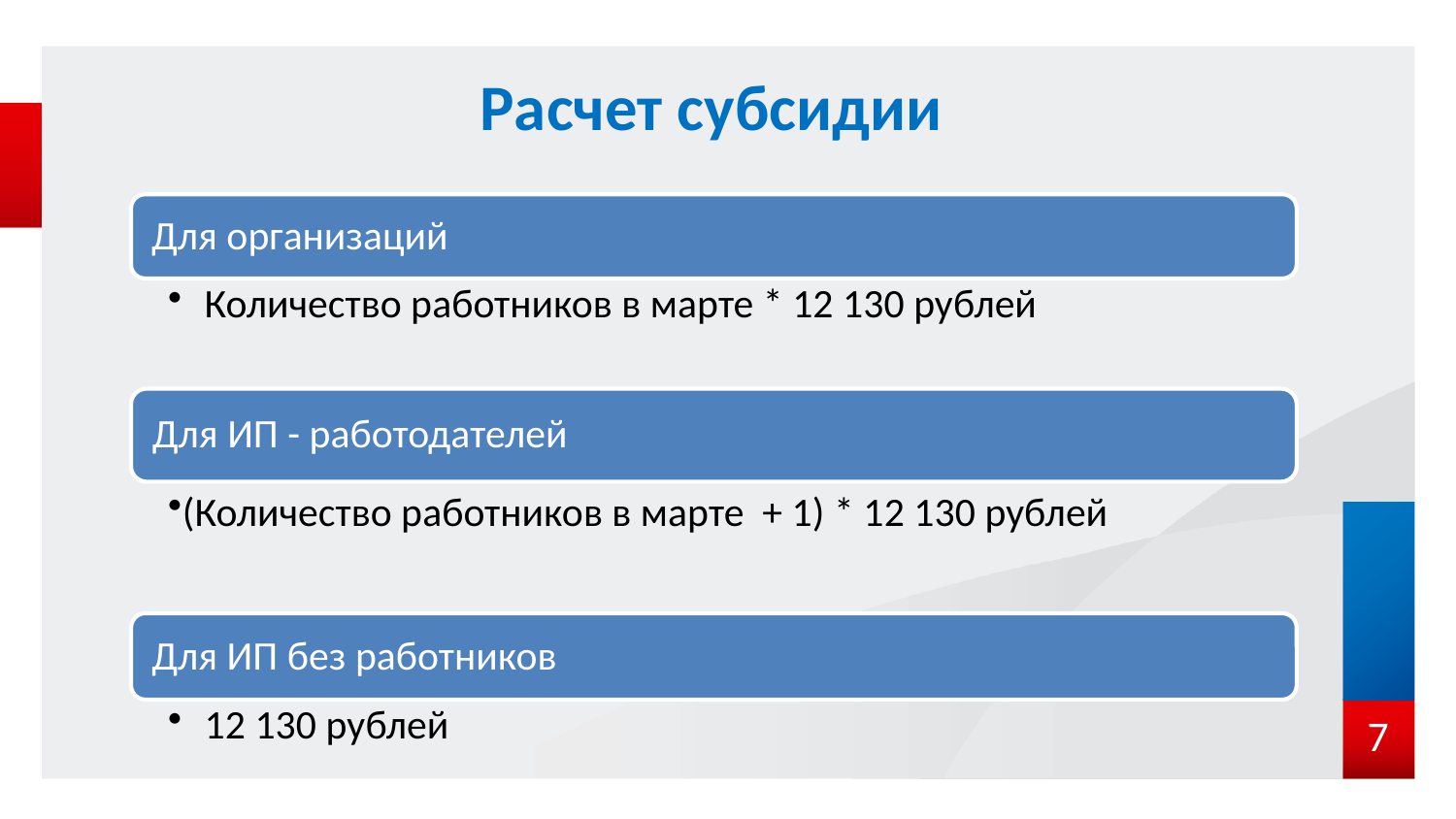

# Расчет субсидии
Для организаций
Количество работников в марте * 12 130 рублей
Для ИП - работодателей
(Количество работников в марте  + 1) * 12 130 рублей
Для ИП без работников
12 130 рублей
7